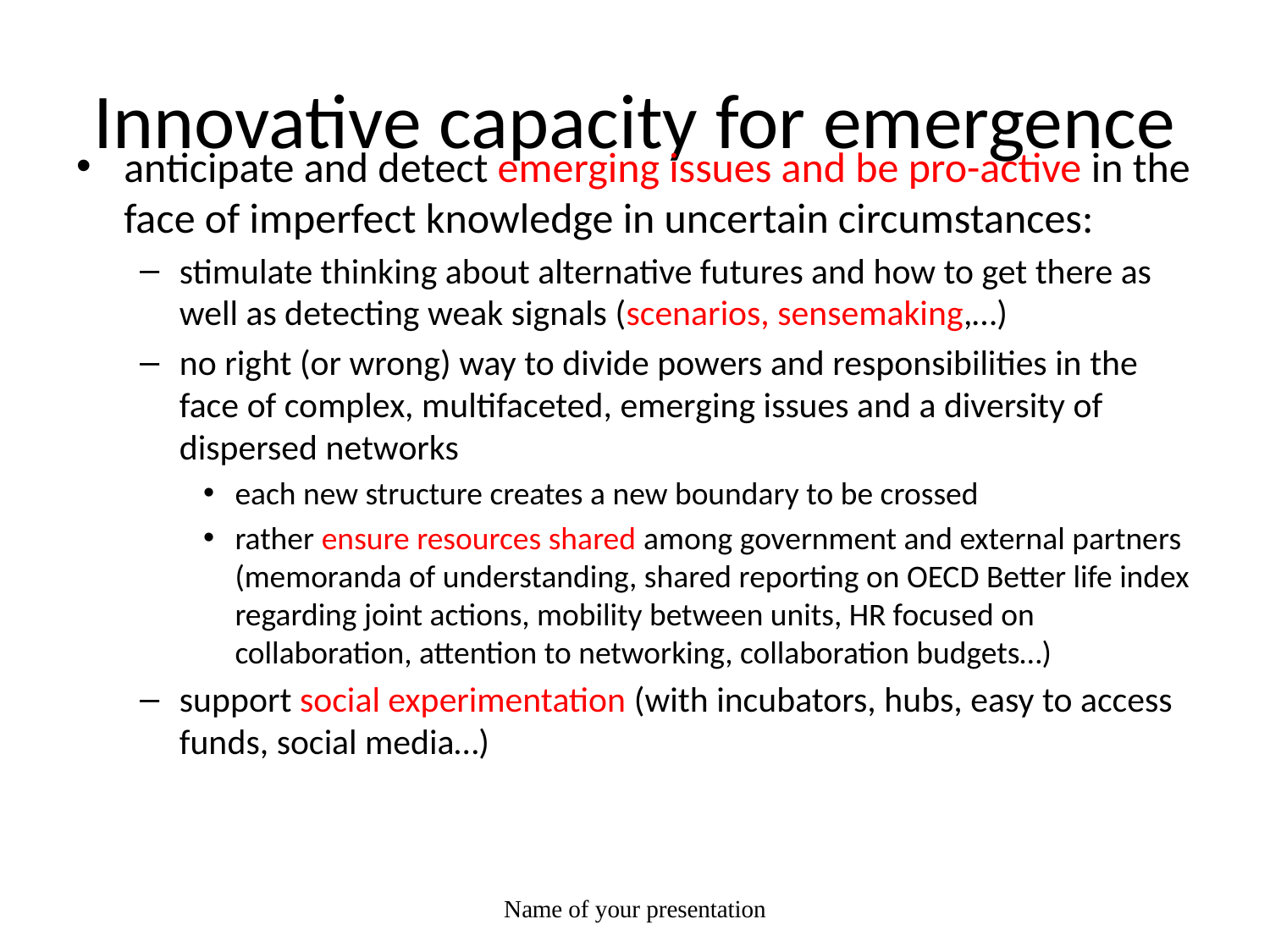

# Innovative capacity for emergence
anticipate and detect emerging issues and be pro-active in the face of imperfect knowledge in uncertain circumstances:
stimulate thinking about alternative futures and how to get there as well as detecting weak signals (scenarios, sensemaking,…)
no right (or wrong) way to divide powers and responsibilities in the face of complex, multifaceted, emerging issues and a diversity of dispersed networks
each new structure creates a new boundary to be crossed
rather ensure resources shared among government and external partners (memoranda of understanding, shared reporting on OECD Better life index regarding joint actions, mobility between units, HR focused on collaboration, attention to networking, collaboration budgets…)
support social experimentation (with incubators, hubs, easy to access funds, social media…)
Name of your presentation